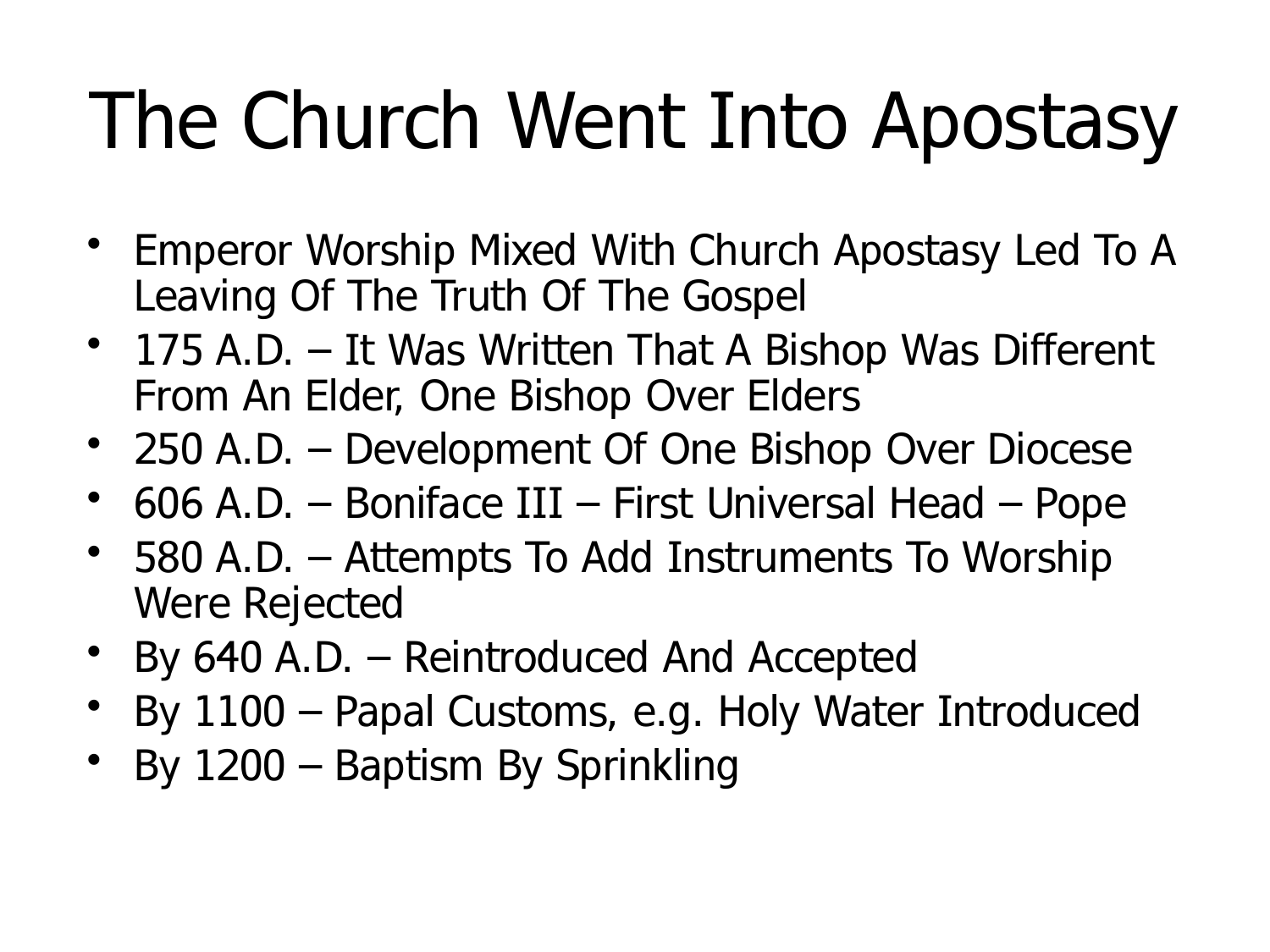

# The Church Went Into Apostasy
Emperor Worship Mixed With Church Apostasy Led To A Leaving Of The Truth Of The Gospel
175 A.D. – It Was Written That A Bishop Was Different From An Elder, One Bishop Over Elders
250 A.D. – Development Of One Bishop Over Diocese
606 A.D. – Boniface III – First Universal Head – Pope
580 A.D. – Attempts To Add Instruments To Worship Were Rejected
By 640 A.D. – Reintroduced And Accepted
By 1100 – Papal Customs, e.g. Holy Water Introduced
By 1200 – Baptism By Sprinkling